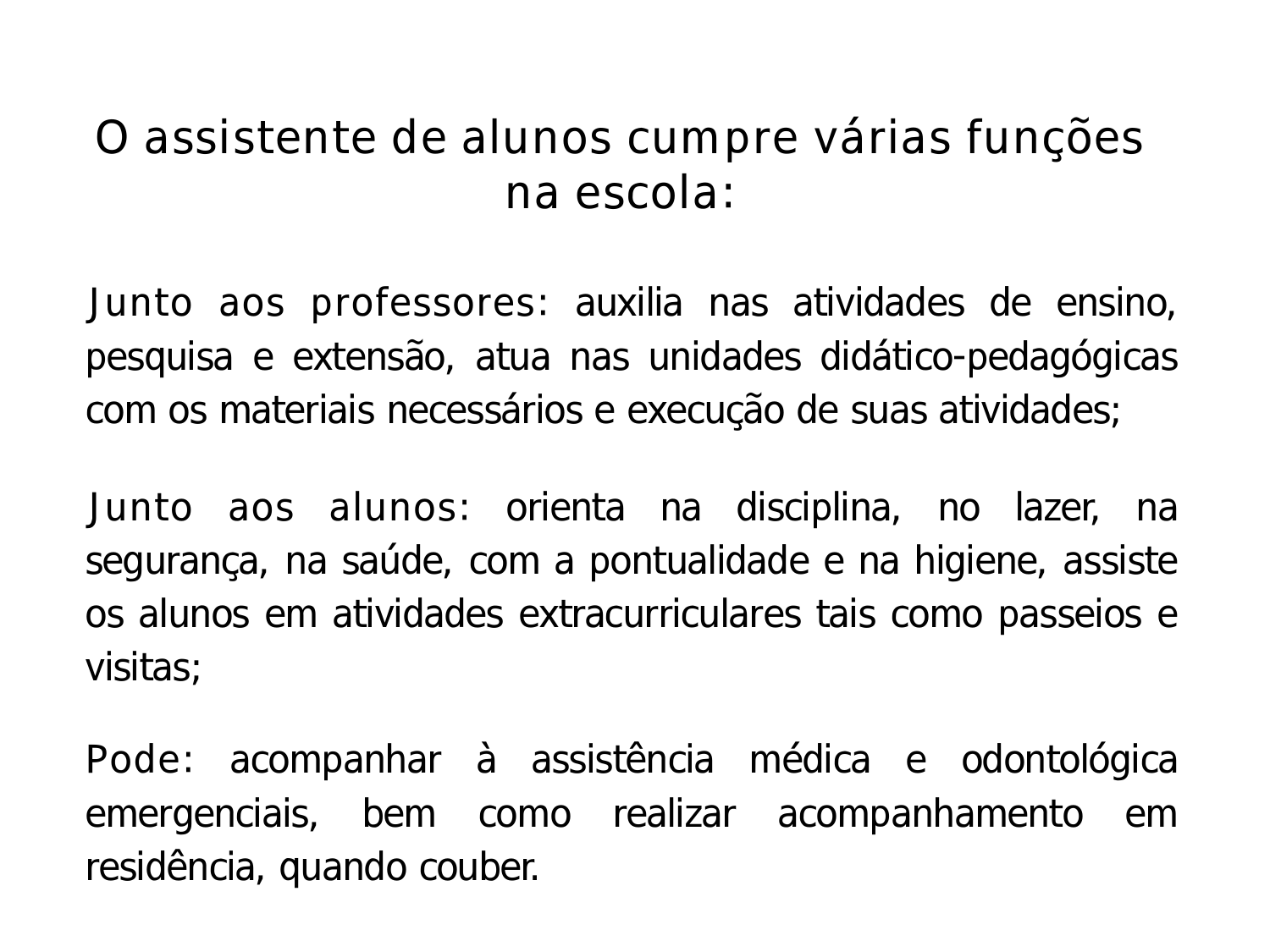

# O assistente de alunos cumpre várias funções na escola:
Junto aos professores: auxilia nas atividades de ensino, pesquisa e extensão, atua nas unidades didático-pedagógicas com os materiais necessários e execução de suas atividades;

Junto aos alunos: orienta na disciplina, no lazer, na segurança, na saúde, com a pontualidade e na higiene, assiste os alunos em atividades extracurriculares tais como passeios e visitas;

Pode: acompanhar à assistência médica e odontológica emergenciais, bem como realizar acompanhamento em residência, quando couber.